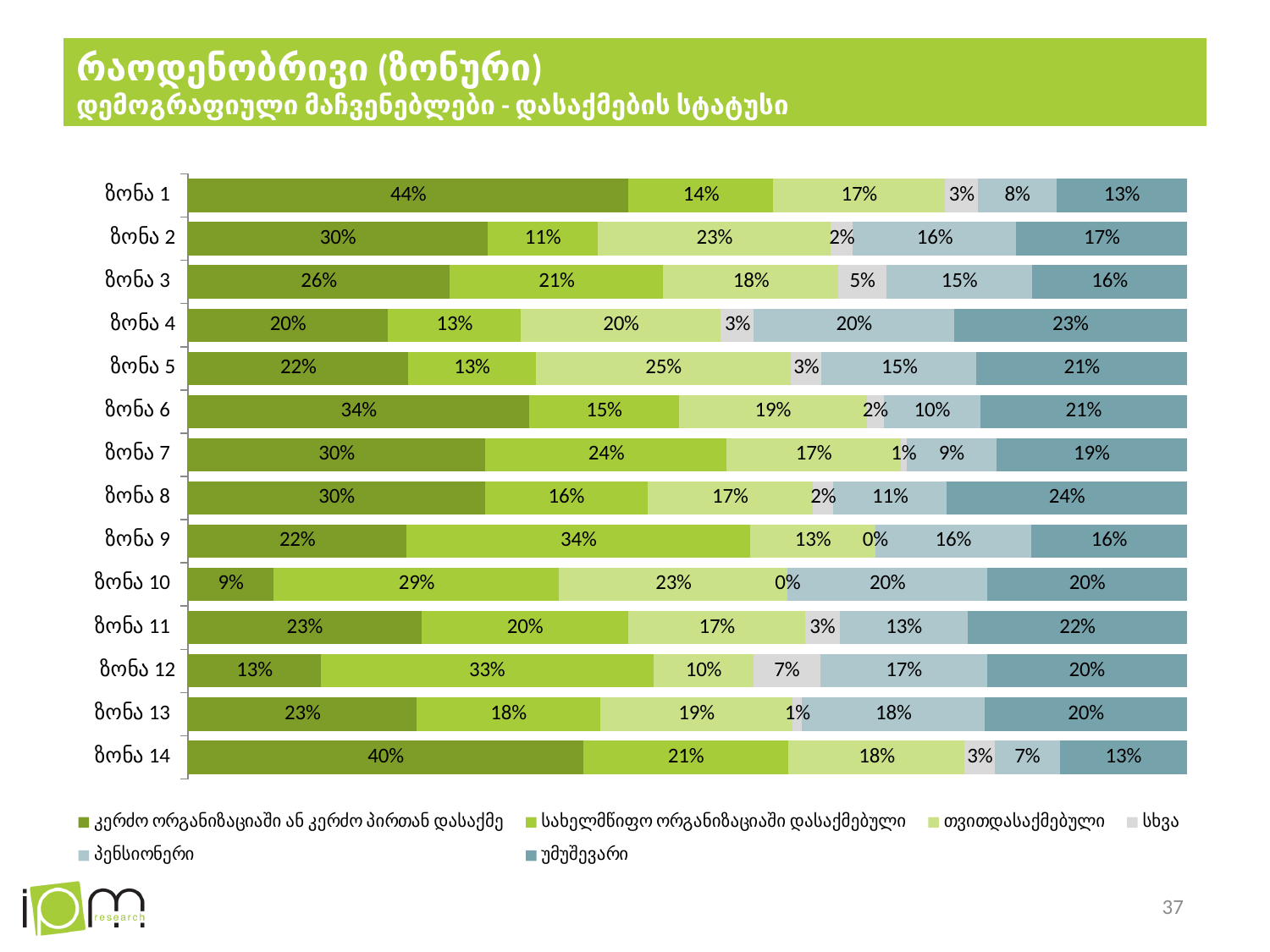

# რაოდენობრივი (ზონური) დემოგრაფიული მაჩვენებლები - დასაქმების სტატუსი

### Chart

| Category | კერძო ორგანიზაციაში ან კერძო პირთან დასაქმე | სახელმწიფო ორგანიზაციაში დასაქმებული | თვითდასაქმებული | სხვა | პენსიონერი | უმუშევარი |
|---|---|---|---|---|---|---|
| ზონა 1  | 0.439 | 0.144 | 0.171 | 0.033 | 0.078 | 0.13 |
| ზონა 2 | 0.297 | 0.109 | 0.231 | 0.022 | 0.162 | 0.169 |
| ზონა 3  | 0.262 | 0.214 | 0.175 | 0.048 | 0.146 | 0.155 |
| ზონა 4 | 0.2 | 0.133 | 0.2 | 0.033 | 0.2 | 0.233 |
| ზონა 5 | 0.219 | 0.127 | 0.253 | 0.031 | 0.154 | 0.209 |
| ზონა 6  | 0.34 | 0.149 | 0.187 | 0.017 | 0.096 | 0.206 |
| ზონა 7  | 0.298 | 0.242 | 0.174 | 0.006 | 0.09 | 0.191 |
| ზონა 8  | 0.297 | 0.162 | 0.165 | 0.020999999999999998 | 0.113 | 0.24 |
| ზონა 9  | 0.219 | 0.344 | 0.125 | 0.0 | 0.156 | 0.156 |
| ზონა 10  | 0.086 | 0.286 | 0.229 | 0.0 | 0.2 | 0.2 |
| ზონა 11  | 0.23 | 0.204 | 0.174 | 0.034 | 0.126 | 0.216 |
| ზონა 12 | 0.133 | 0.333 | 0.1 | 0.067 | 0.167 | 0.2 |
| ზონა 13  | 0.229 | 0.183 | 0.193 | 0.009 | 0.183 | 0.202 |
| ზონა 14  | 0.395 | 0.205 | 0.176 | 0.03 | 0.065 | 0.127 |
37